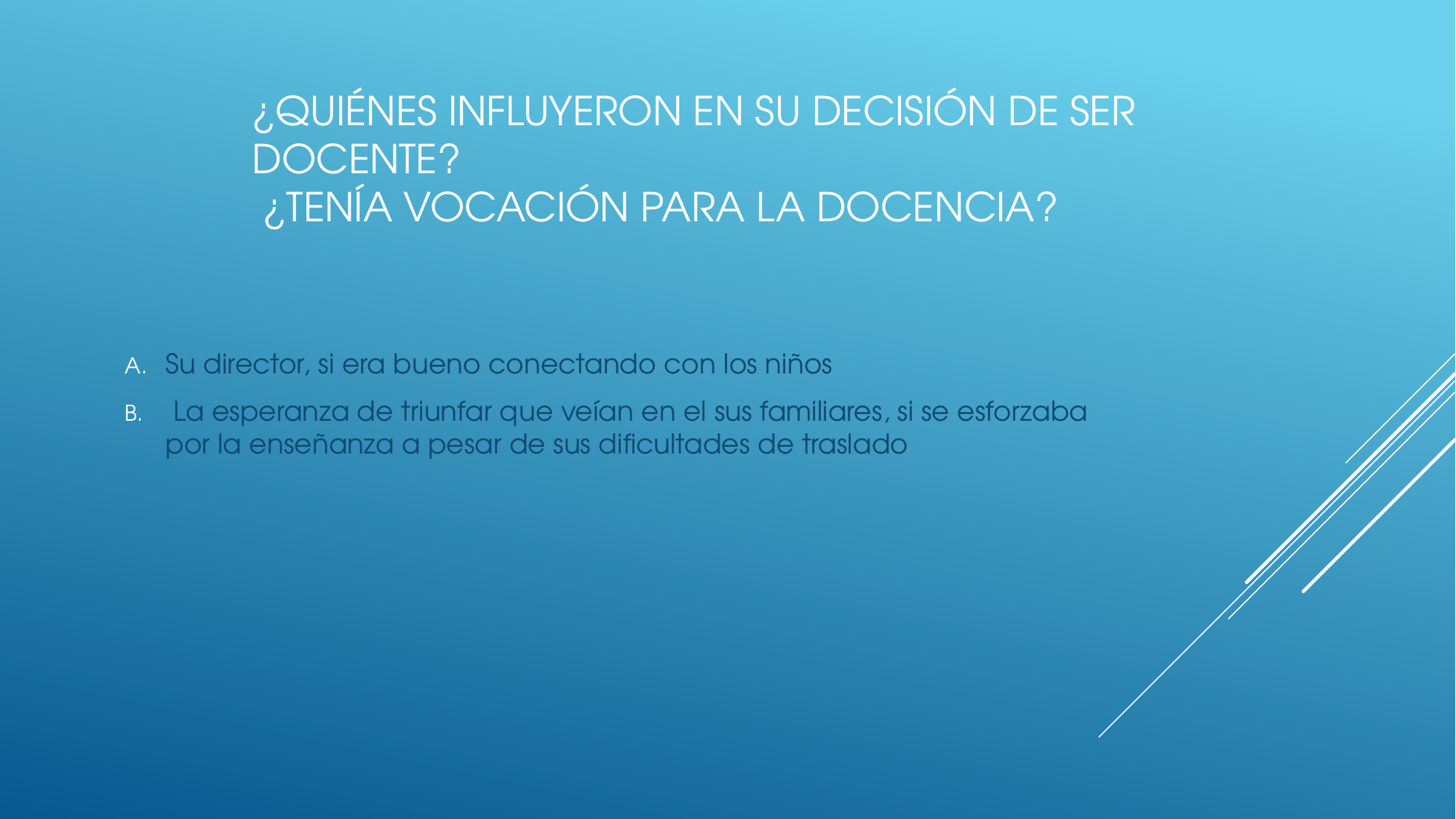

# ¿Quiénes influyeron en su decisión de ser docente? ¿Tenía vocación para la docencia?
Su director, si era bueno conectando con los niños
 La esperanza de triunfar que veían en el sus familiares, si se esforzaba por la enseñanza a pesar de sus dificultades de traslado